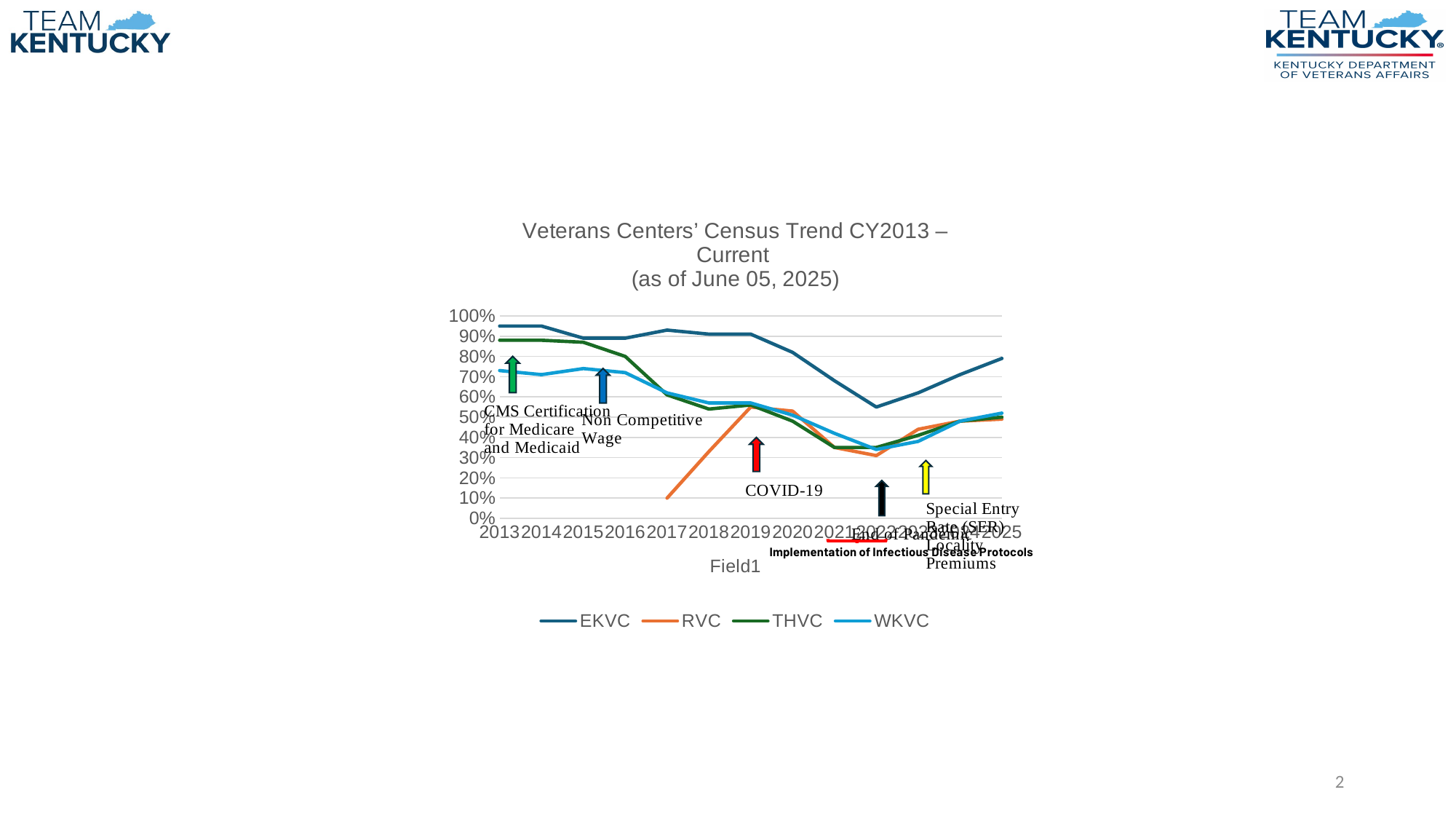

### Chart: Veterans Centers’ Census Trend CY2013 – Current
(as of June 05, 2025)

| Category | EKVC | RVC | THVC | WKVC |
|---|---|---|---|---|
| 2013 | 0.95 | None | 0.88 | 0.73 |
| 2014 | 0.95 | None | 0.88 | 0.71 |
| 2015 | 0.89 | None | 0.87 | 0.74 |
| 2016 | 0.89 | None | 0.8 | 0.72 |
| 2017 | 0.93 | 0.1 | 0.61 | 0.62 |
| 2018 | 0.91 | 0.33 | 0.54 | 0.57 |
| 2019 | 0.91 | 0.55 | 0.56 | 0.57 |
| 2020 | 0.82 | 0.53 | 0.48 | 0.51 |
| 2021 | 0.68 | 0.35 | 0.35 | 0.42 |
| 2022 | 0.55 | 0.31 | 0.35 | 0.34 |
| 2023 | 0.62 | 0.44 | 0.41 | 0.38 |
| 2024 | 0.71 | 0.48 | 0.48 | 0.48 |
| 2025 | 0.79 | 0.49 | 0.5 | 0.52 |
2